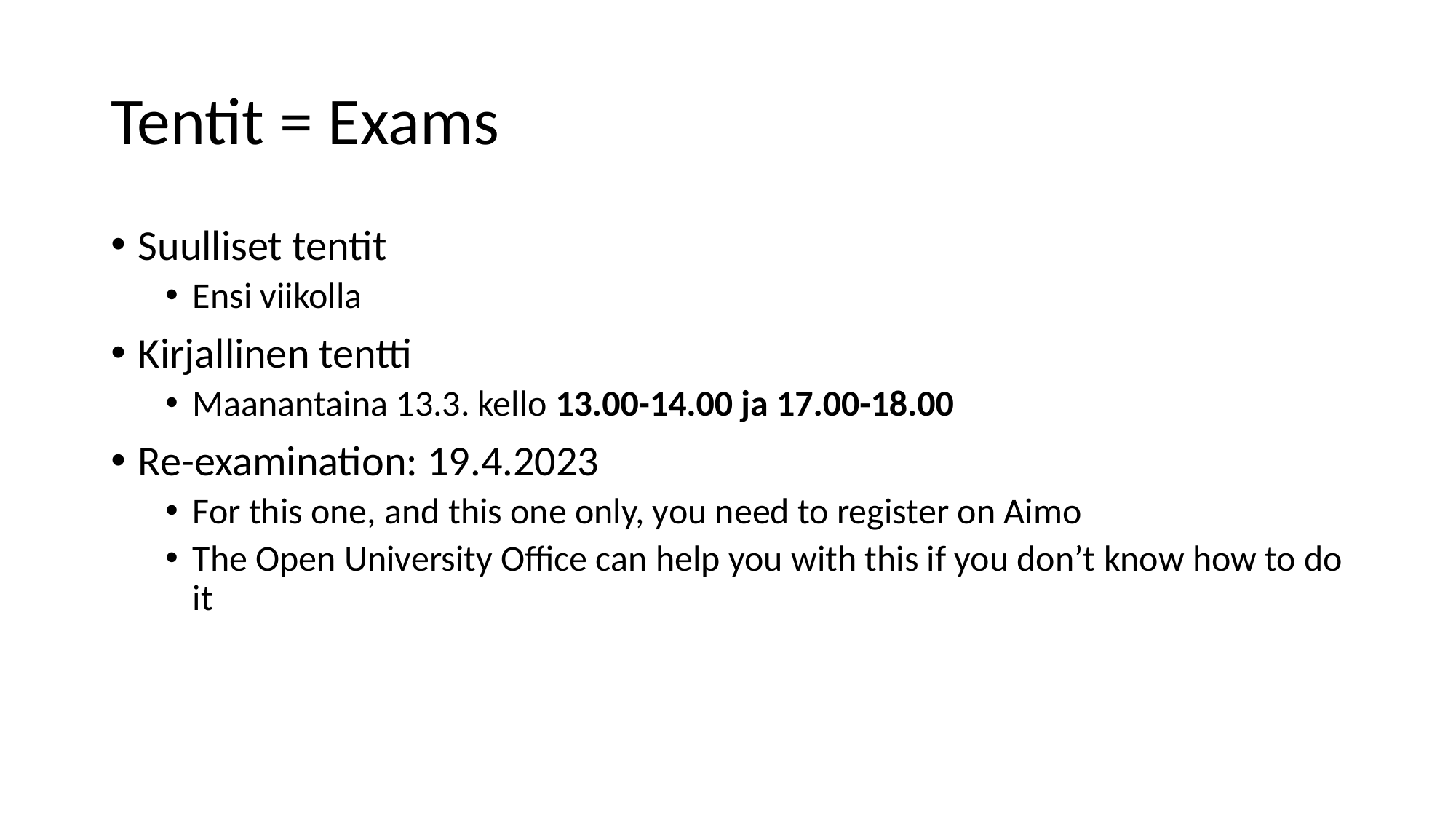

# Tentit = Exams
Suulliset tentit
Ensi viikolla
Kirjallinen tentti
Maanantaina 13.3. kello 13.00-14.00 ja 17.00-18.00
Re-examination: 19.4.2023
For this one, and this one only, you need to register on Aimo
The Open University Office can help you with this if you don’t know how to do it